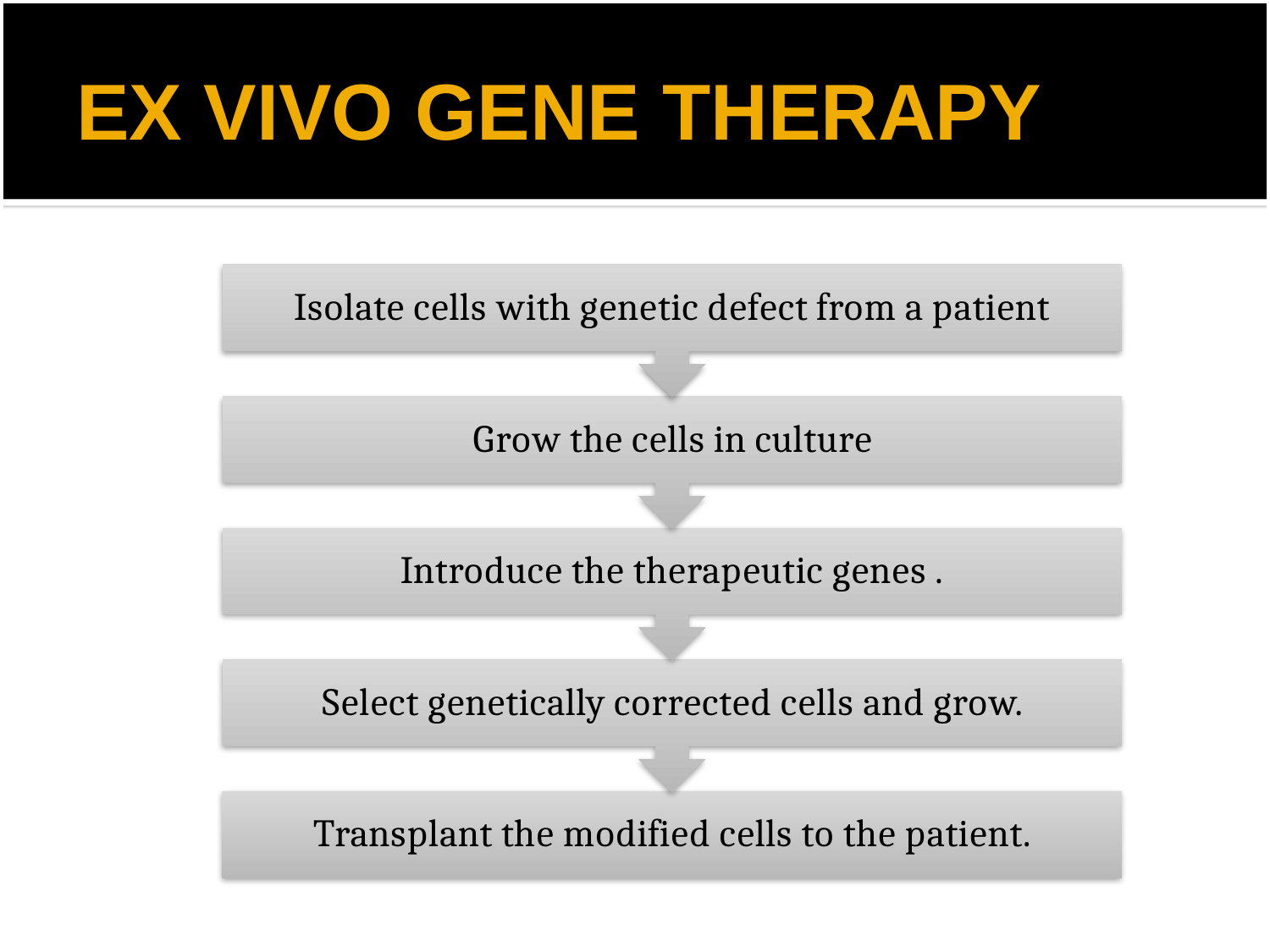

# EX VIVO GENE THERAPY

Transplant the modified cells to the patient.
Select genetically corrected cells and grow.
Introduce the therapeutic genes .
Grow the cells in culture
Isolate cells with genetic defect from a patient